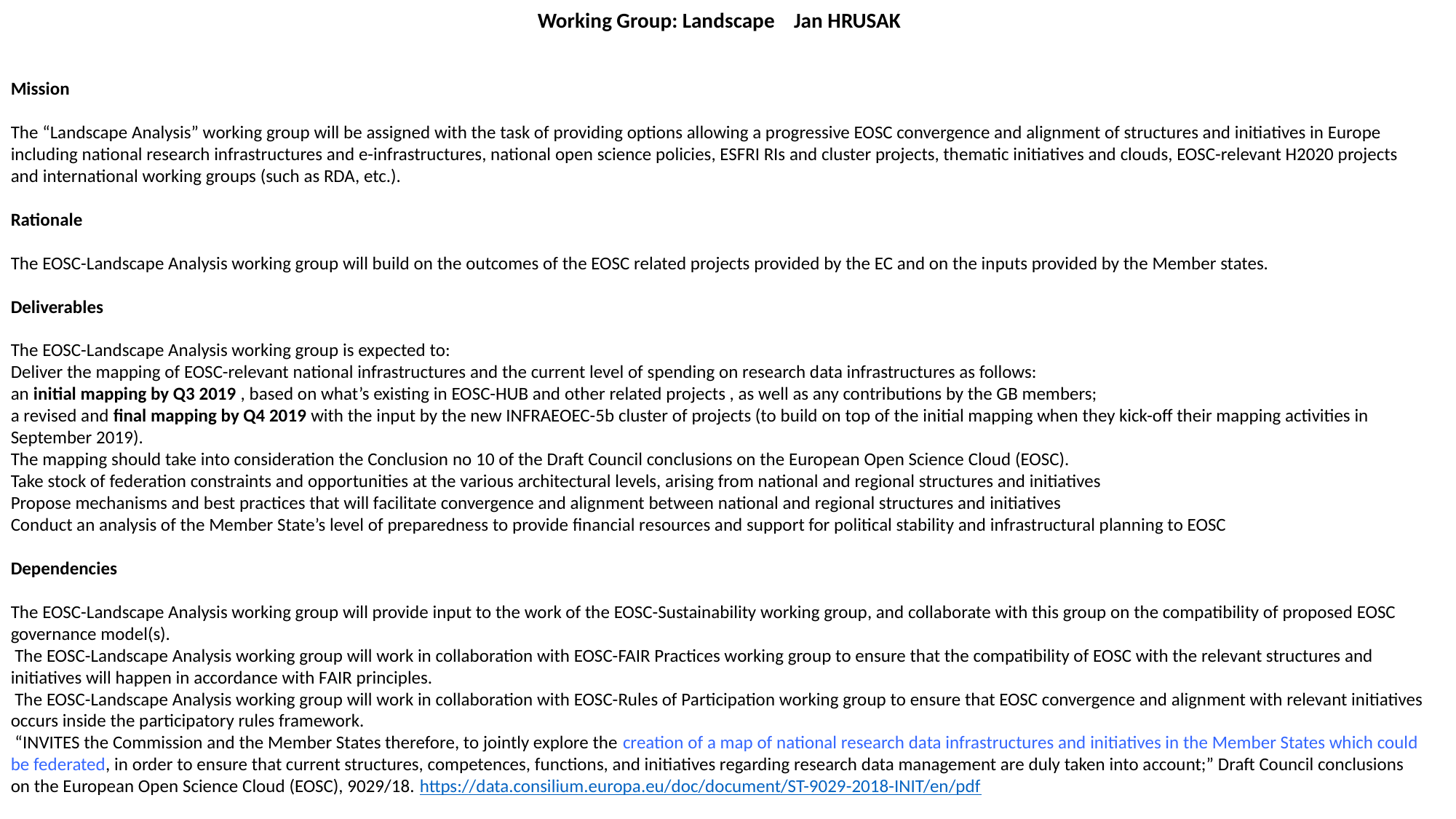

Working Group: Landscape    Jan HRUSAK

Mission

The “Landscape Analysis” working group will be assigned with the task of providing options allowing a progressive EOSC convergence and alignment of structures and initiatives in Europe including national research infrastructures and e-infrastructures, national open science policies, ESFRI RIs and cluster projects, thematic initiatives and clouds, EOSC-relevant H2020 projects and international working groups (such as RDA, etc.).

Rationale

The EOSC-Landscape Analysis working group will build on the outcomes of the EOSC related projects provided by the EC and on the inputs provided by the Member states.

Deliverables

The EOSC-Landscape Analysis working group is expected to:
Deliver the mapping of EOSC-relevant national infrastructures and the current level of spending on research data infrastructures as follows:
an initial mapping by Q3 2019 , based on what’s existing in EOSC-HUB and other related projects , as well as any contributions by the GB members;
a revised and final mapping by Q4 2019 with the input by the new INFRAEOEC-5b cluster of projects (to build on top of the initial mapping when they kick-off their mapping activities in September 2019).
The mapping should take into consideration the Conclusion no 10 of the Draft Council conclusions on the European Open Science Cloud (EOSC).
Take stock of federation constraints and opportunities at the various architectural levels, arising from national and regional structures and initiatives
Propose mechanisms and best practices that will facilitate convergence and alignment between national and regional structures and initiatives
Conduct an analysis of the Member State’s level of preparedness to provide financial resources and support for political stability and infrastructural planning to EOSC

Dependencies

The EOSC-Landscape Analysis working group will provide input to the work of the EOSC-Sustainability working group, and collaborate with this group on the compatibility of proposed EOSC governance model(s).
 The EOSC-Landscape Analysis working group will work in collaboration with EOSC-FAIR Practices working group to ensure that the compatibility of EOSC with the relevant structures and initiatives will happen in accordance with FΑΙR principles.
 The EOSC-Landscape Analysis working group will work in collaboration with EOSC-Rules of Participation working group to ensure that EOSC convergence and alignment with relevant initiatives occurs inside the participatory rules framework.
 “INVITES the Commission and the Member States therefore, to jointly explore the creation of a map of national research data infrastructures and initiatives in the Member States which could be federated, in order to ensure that current structures, competences, functions, and initiatives regarding research data management are duly taken into account;” Draft Council conclusions on the European Open Science Cloud (EOSC), 9029/18. https://data.consilium.europa.eu/doc/document/ST-9029-2018-INIT/en/pdf